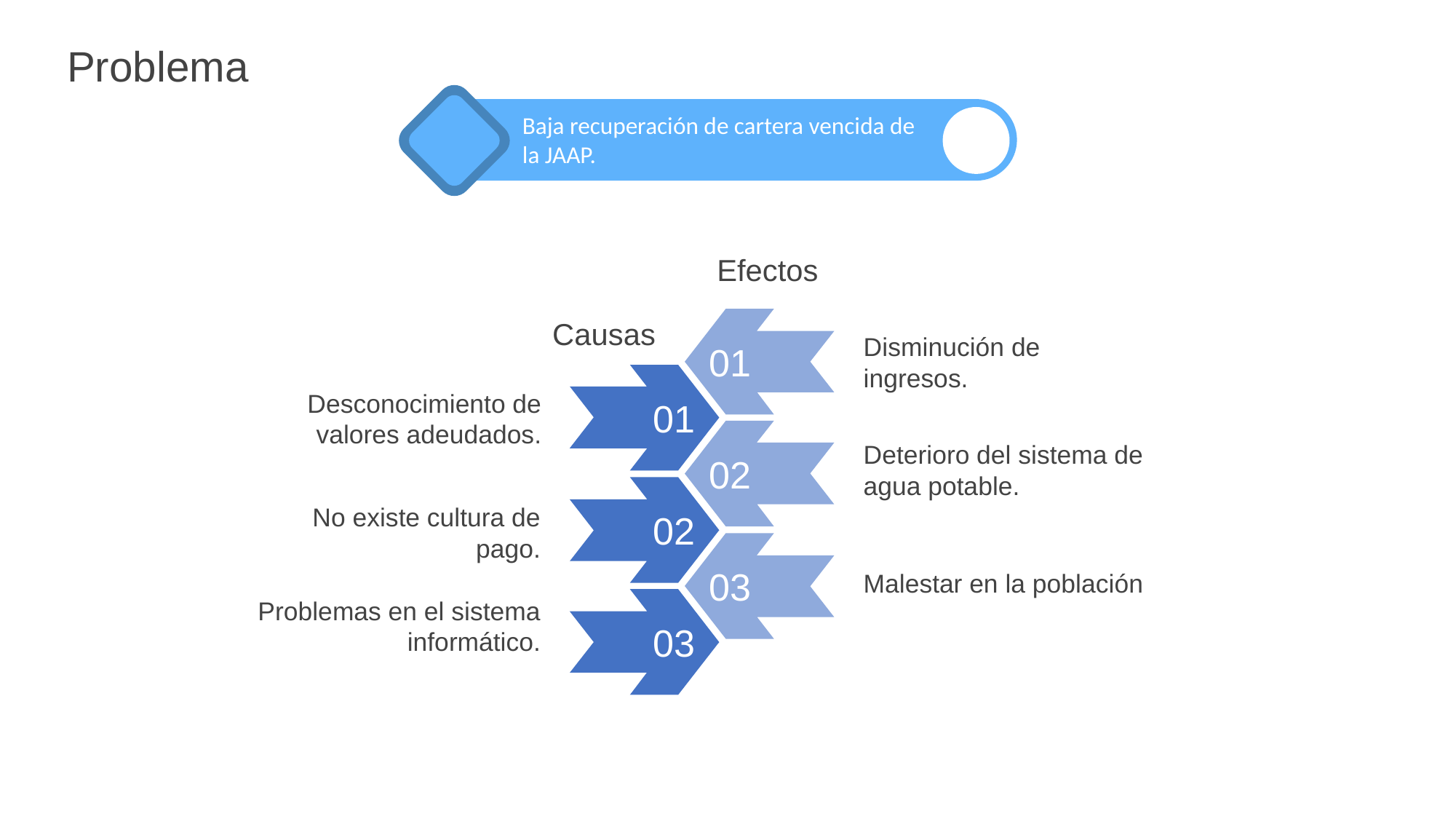

Problema

Baja recuperación de cartera vencida de la JAAP.

Efectos

01
Disminución de ingresos.
Causas

01
Desconocimiento de valores adeudados.

02
Deterioro del sistema de agua potable.

02
No existe cultura de pago.

03
Malestar en la población

Problemas en el sistema informático.
03